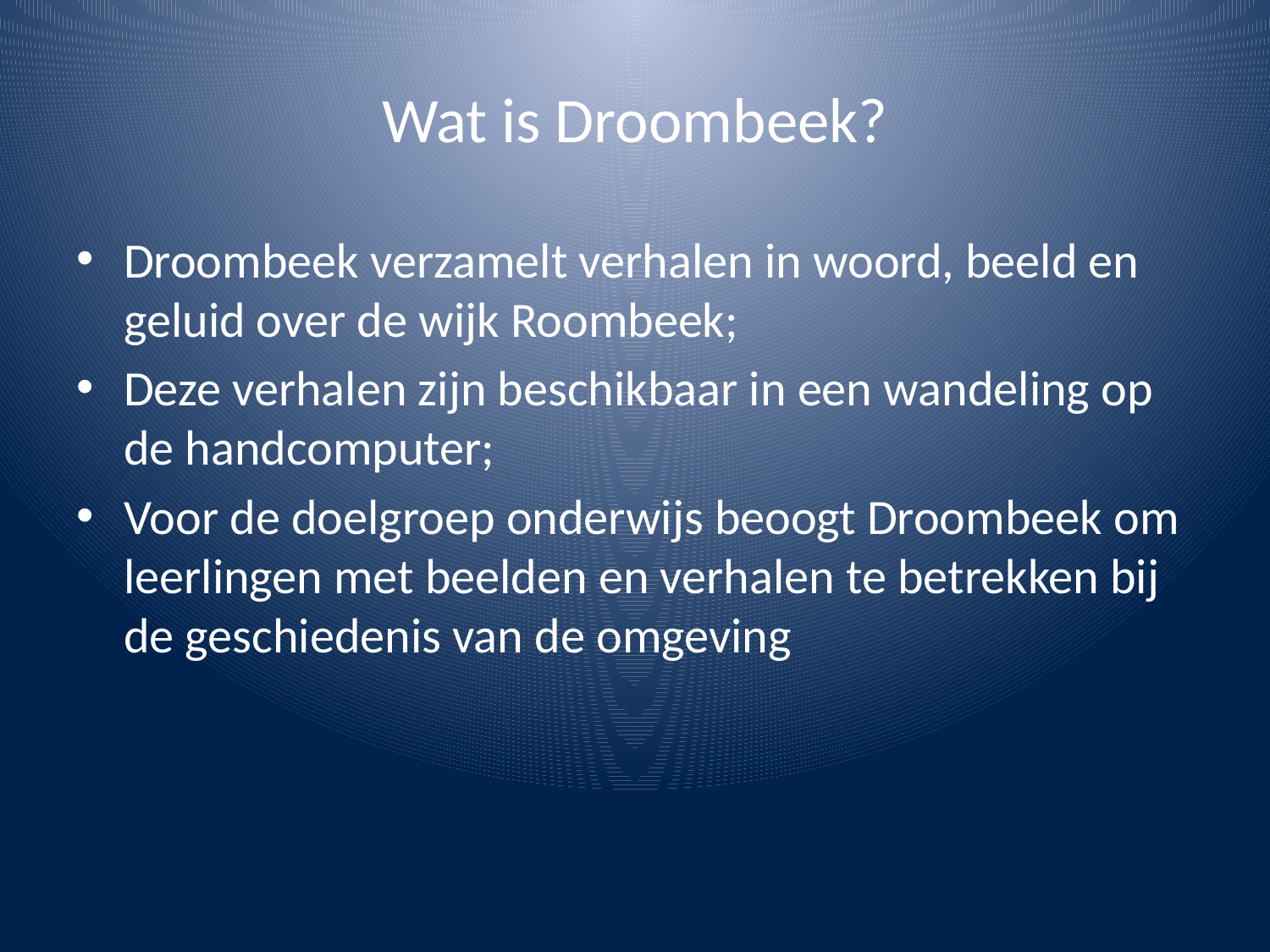

# Wat is Droombeek?
Droombeek verzamelt verhalen in woord, beeld en geluid over de wijk Roombeek;
Deze verhalen zijn beschikbaar in een wandeling op de handcomputer;
Voor de doelgroep onderwijs beoogt Droombeek om leerlingen met beelden en verhalen te betrekken bij de geschiedenis van de omgeving